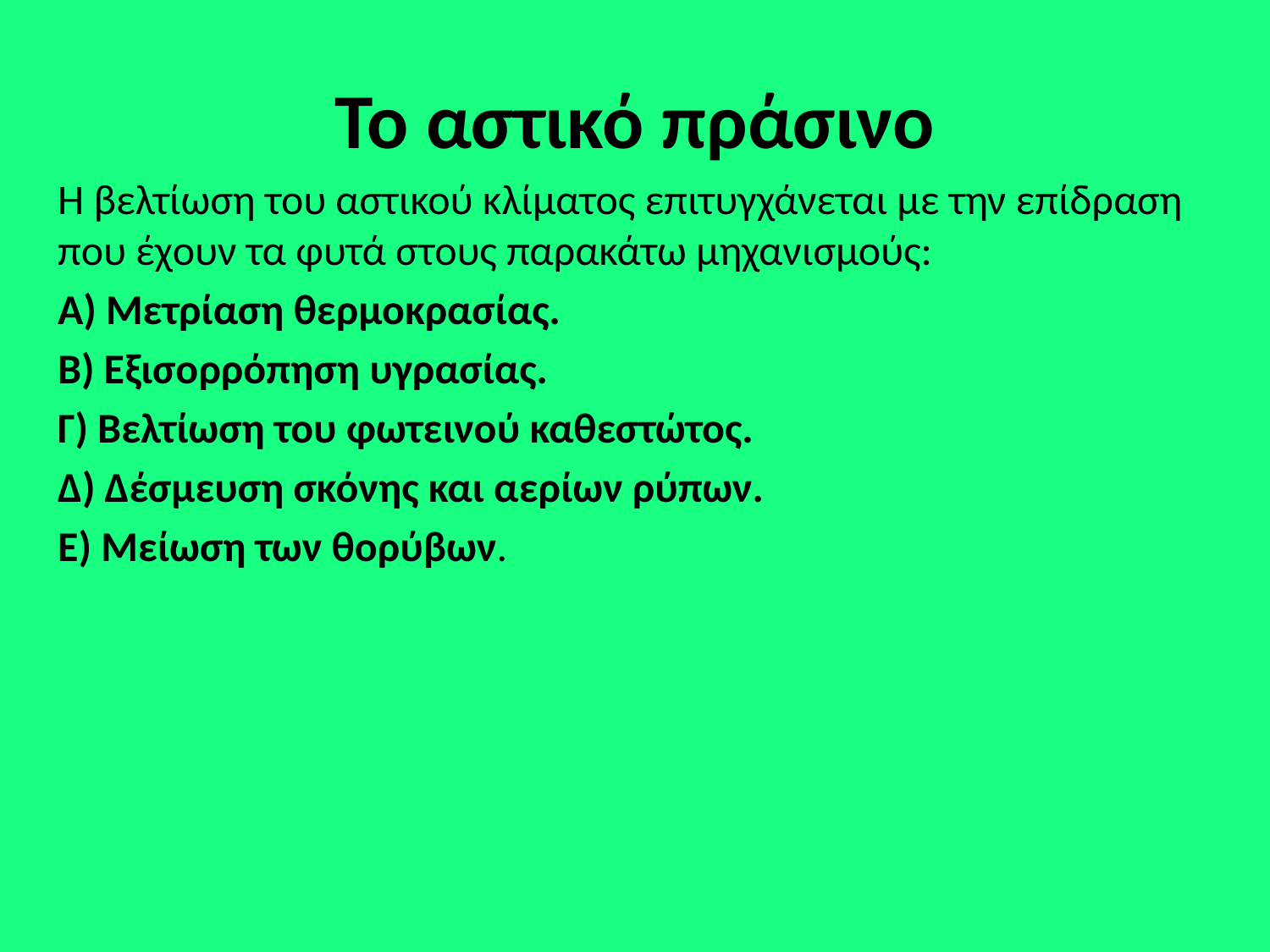

# Το αστικό πράσινο
Η βελτίωση του αστικού κλίματος επιτυγχάνεται με την επίδραση που έχουν τα φυτά στους παρακάτω μηχανισμούς:
Α) Μετρίαση θερμοκρασίας.
Β) Εξισορρόπηση υγρασίας.
Γ) Βελτίωση του φωτεινού καθεστώτος.
Δ) Δέσμευση σκόνης και αερίων ρύπων.
Ε) Μείωση των θορύβων.